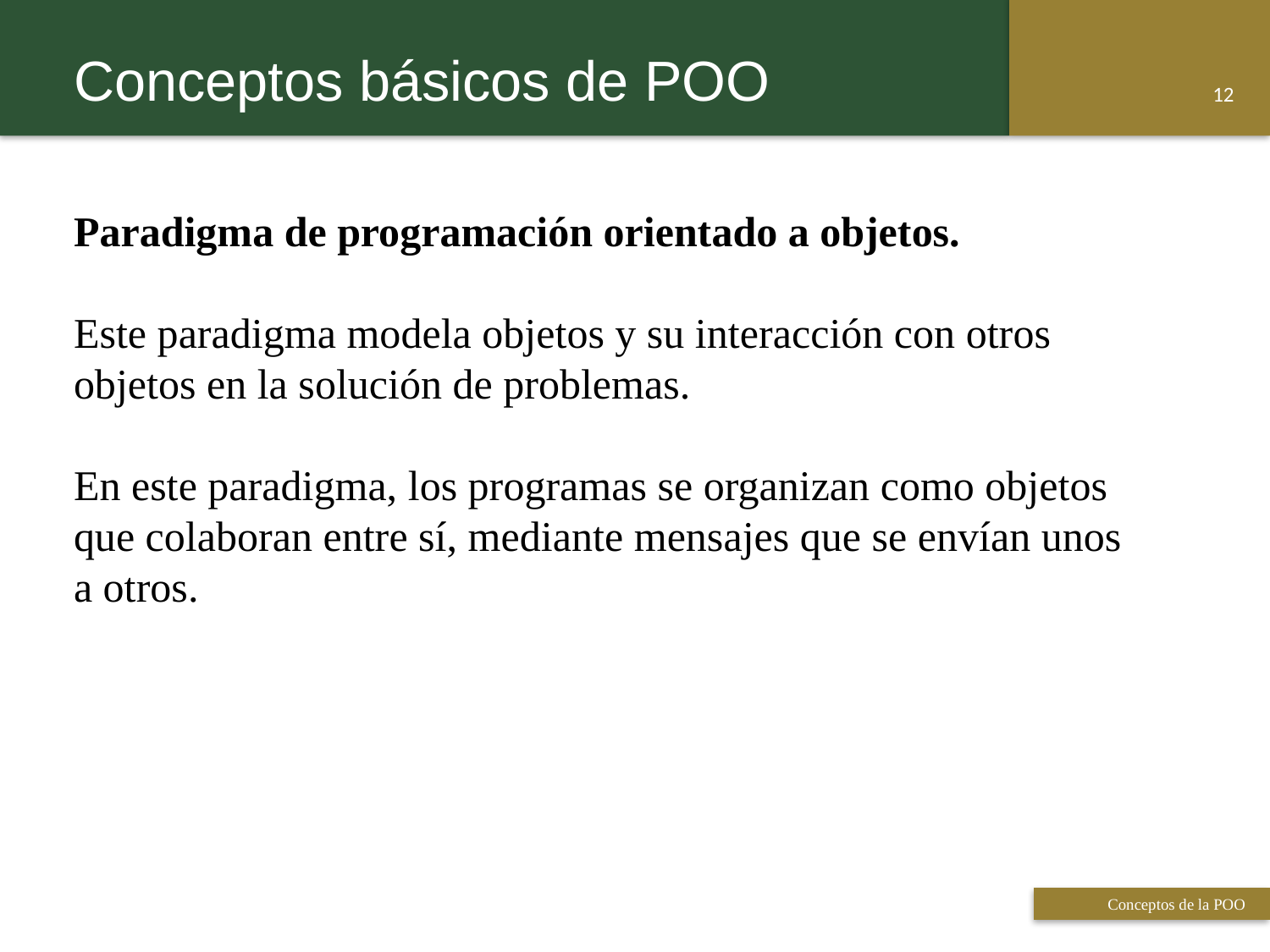

Conceptos básicos de POO

12
Paradigma de programación orientado a objetos.

Este paradigma modela objetos y su interacción con otros objetos en la solución de problemas.

En este paradigma, los programas se organizan como objetos que colaboran entre sí, mediante mensajes que se envían unos a otros.

                                          Titulo de la presentación
Conceptos de la POO